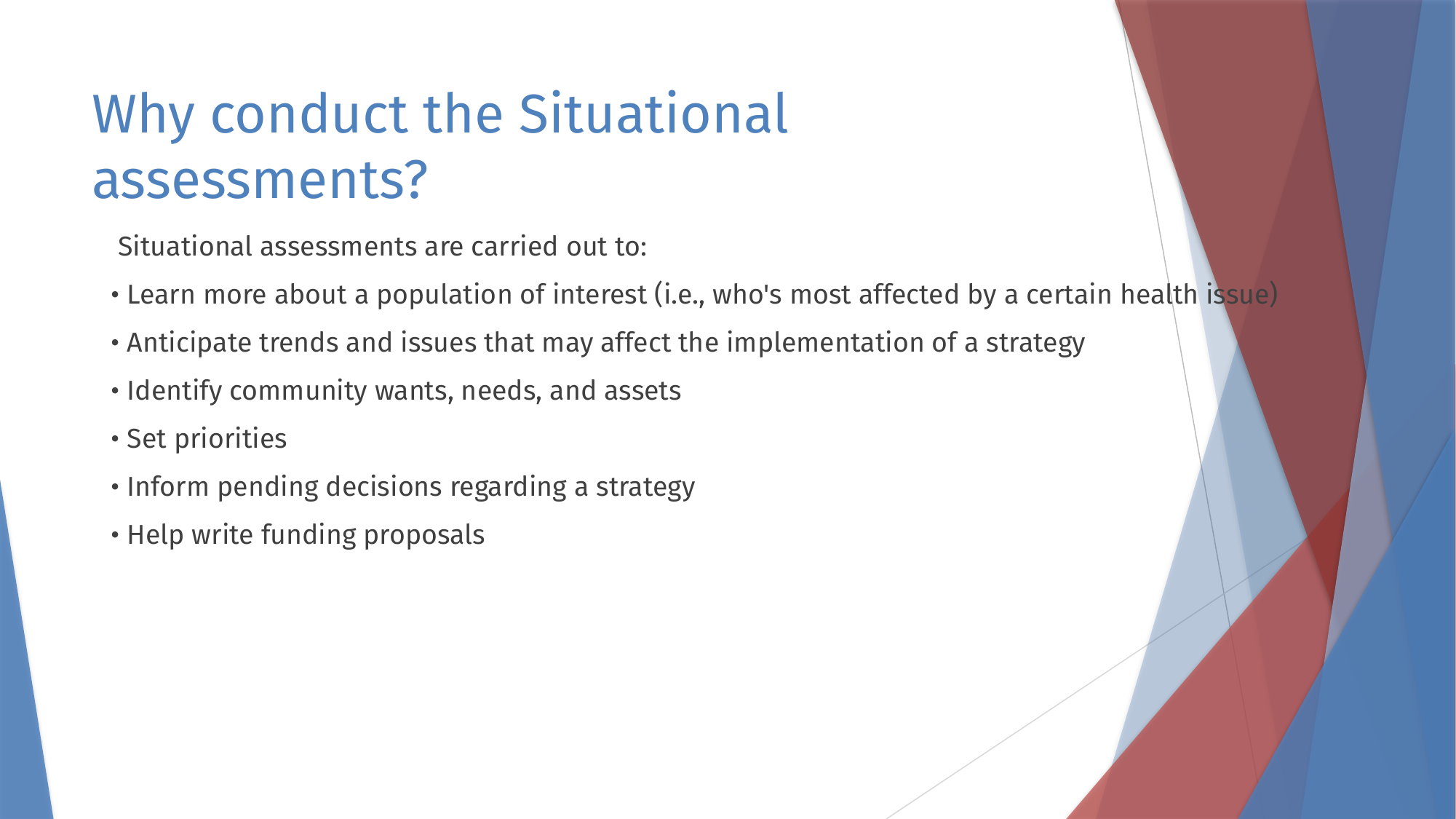

# Why conduct the Situational assessments?

 Situational assessments are carried out to:
• Learn more about a population of interest (i.e., who's most affected by a certain health issue)
• Anticipate trends and issues that may affect the implementation of a strategy
• Identify community wants, needs, and assets
• Set priorities
• Inform pending decisions regarding a strategy
• Help write funding proposals